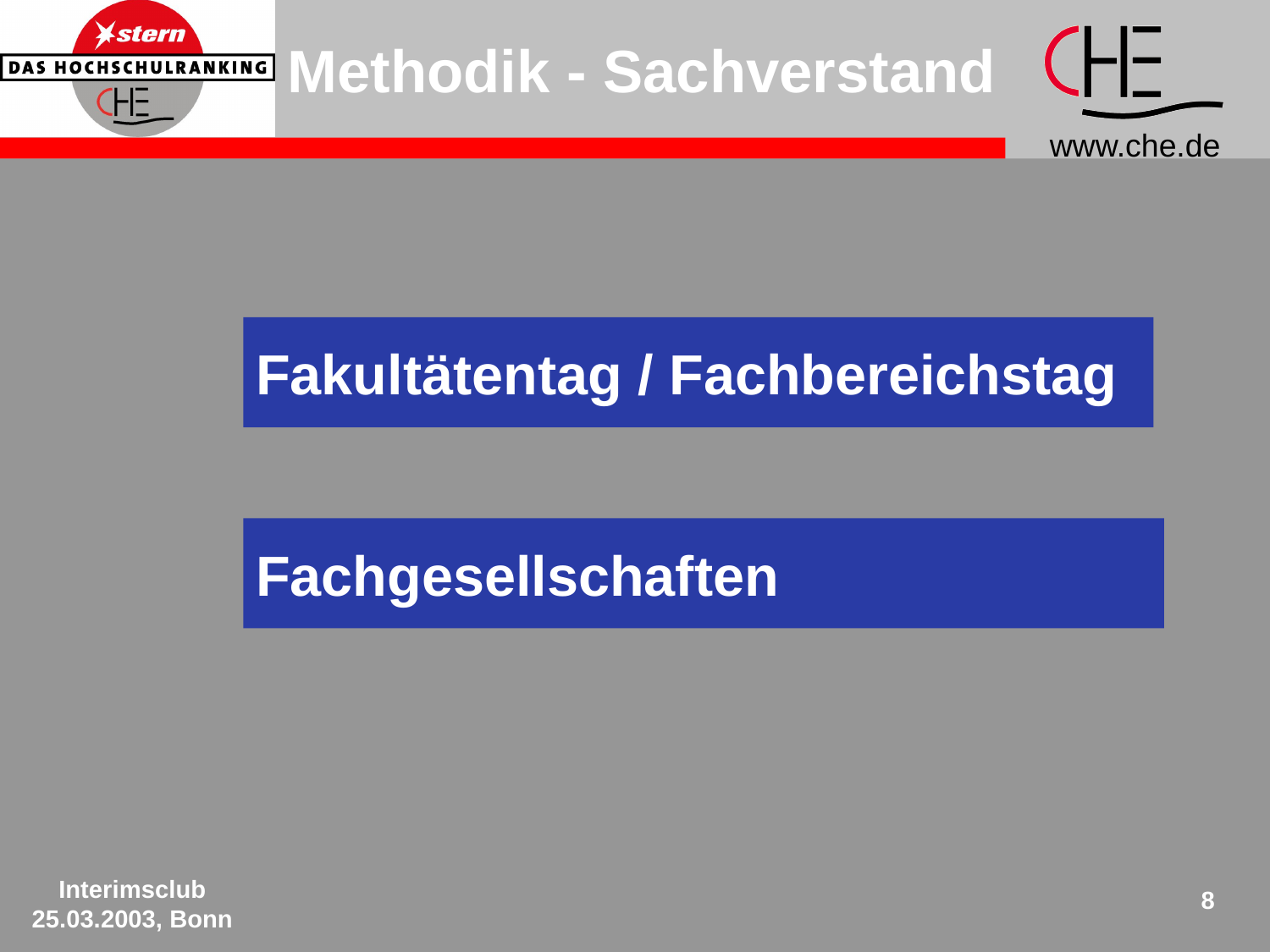

Methodik - Sachverstand
Fakultätentag / Fachbereichstag
Fachgesellschaften
Interimsclub 25.03.2003, Bonn

8